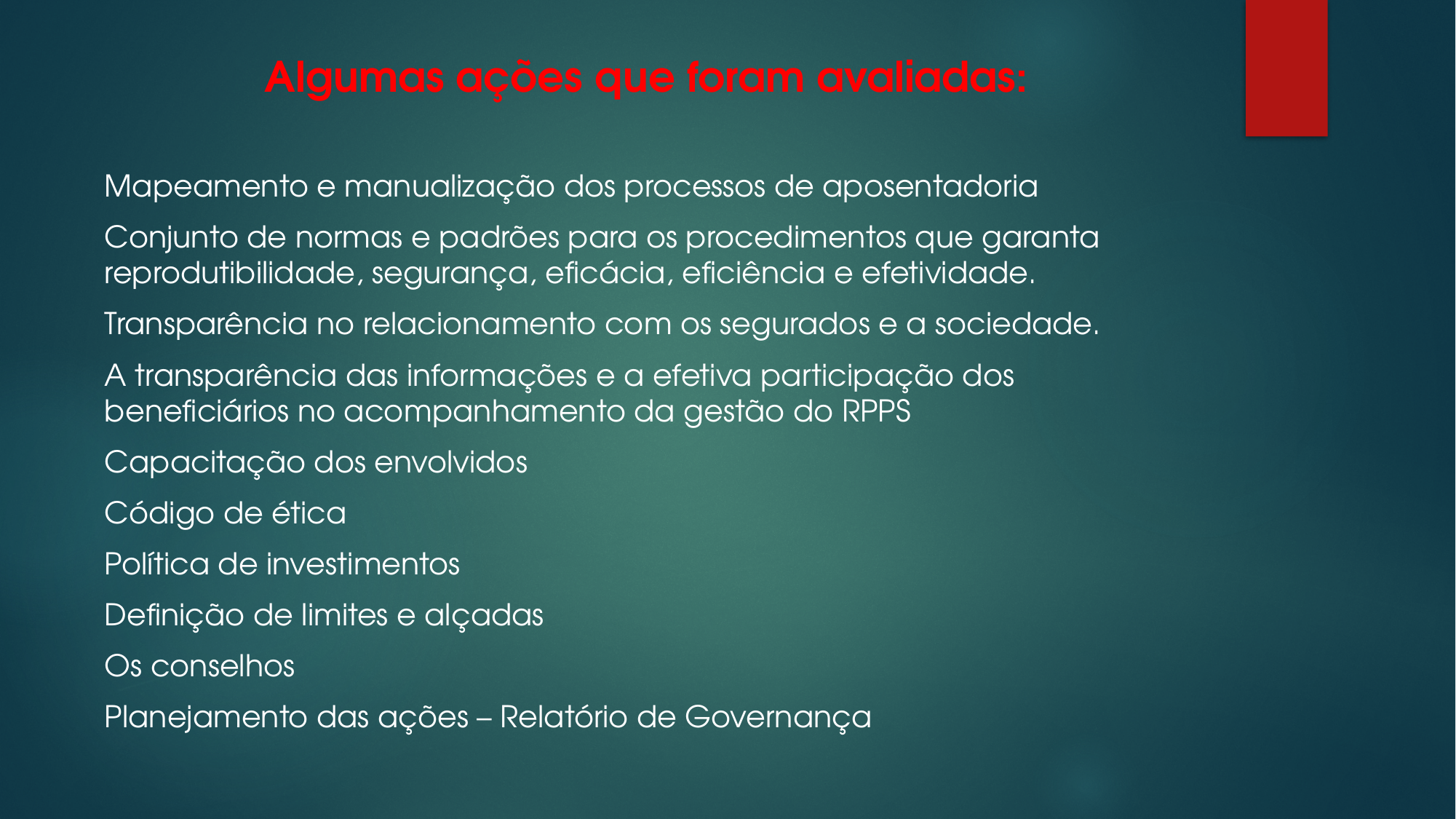

Algumas ações que foram avaliadas:

Mapeamento e manualização dos processos de aposentadoria
Conjunto de normas e padrões para os procedimentos que garanta reprodutibilidade, segurança, eficácia, eficiência e efetividade.
Transparência no relacionamento com os segurados e a sociedade.
A transparência das informações e a efetiva participação dos beneficiários no acompanhamento da gestão do RPPS
Capacitação dos envolvidos
Código de ética
Política de investimentos
Definição de limites e alçadas
Os conselhos
Planejamento das ações – Relatório de Governança